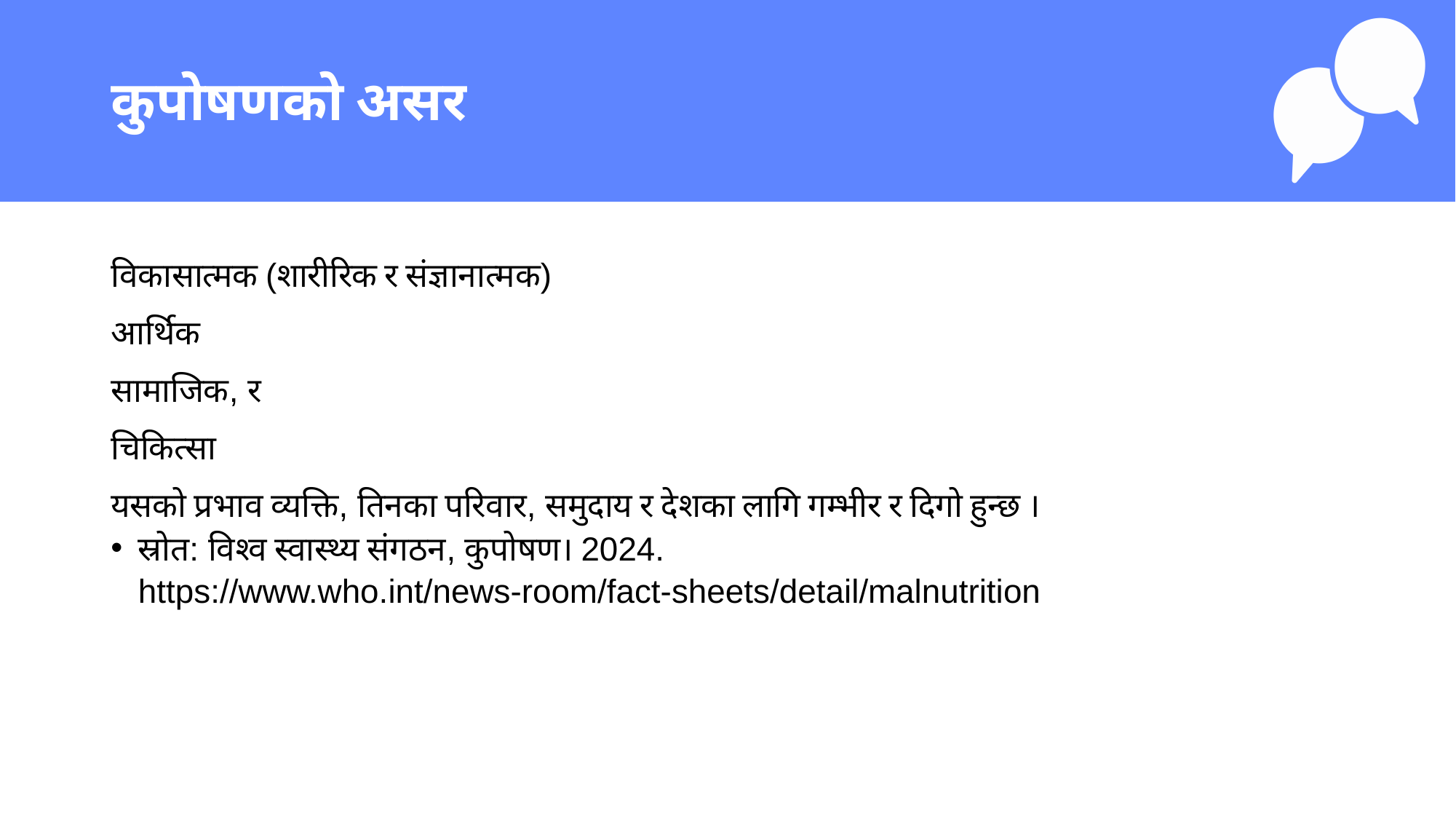

# कुपोषणको असर
विकासात्मक (शारीरिक र संज्ञानात्मक)
आर्थिक
सामाजिक, र
चिकित्सा
यसको प्रभाव व्यक्ति, तिनका परिवार, समुदाय र देशका लागि गम्भीर र दिगो हुन्छ ।
स्रोत: विश्व स्वास्थ्य संगठन, कुपोषण। 2024. https://www.who.int/news-room/fact-sheets/detail/malnutrition